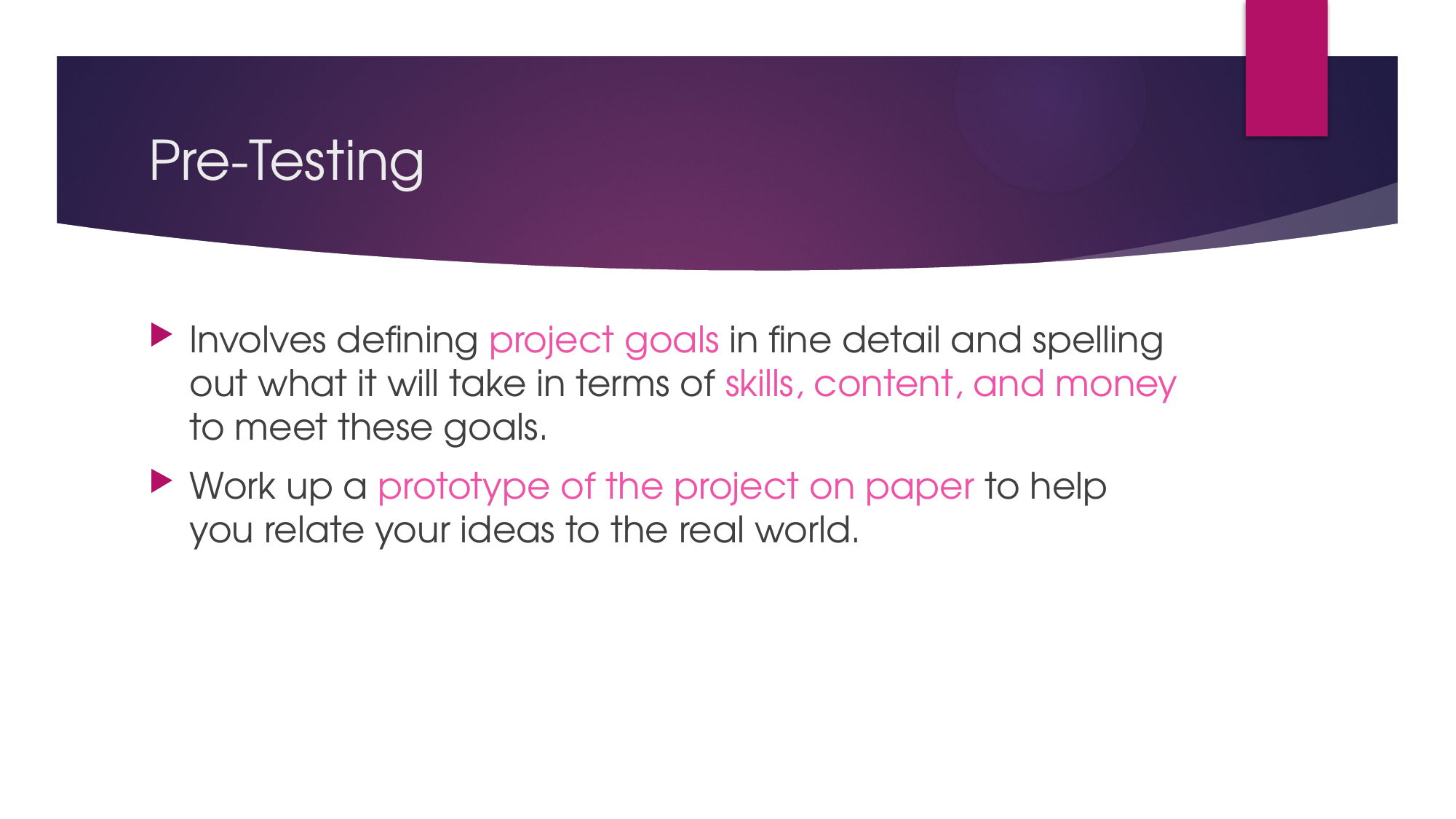

# Pre-Testing
Involves defining project goals in fine detail and spelling out what it will take in terms of skills, content, and money to meet these goals.
Work up a prototype of the project on paper to help you relate your ideas to the real world.